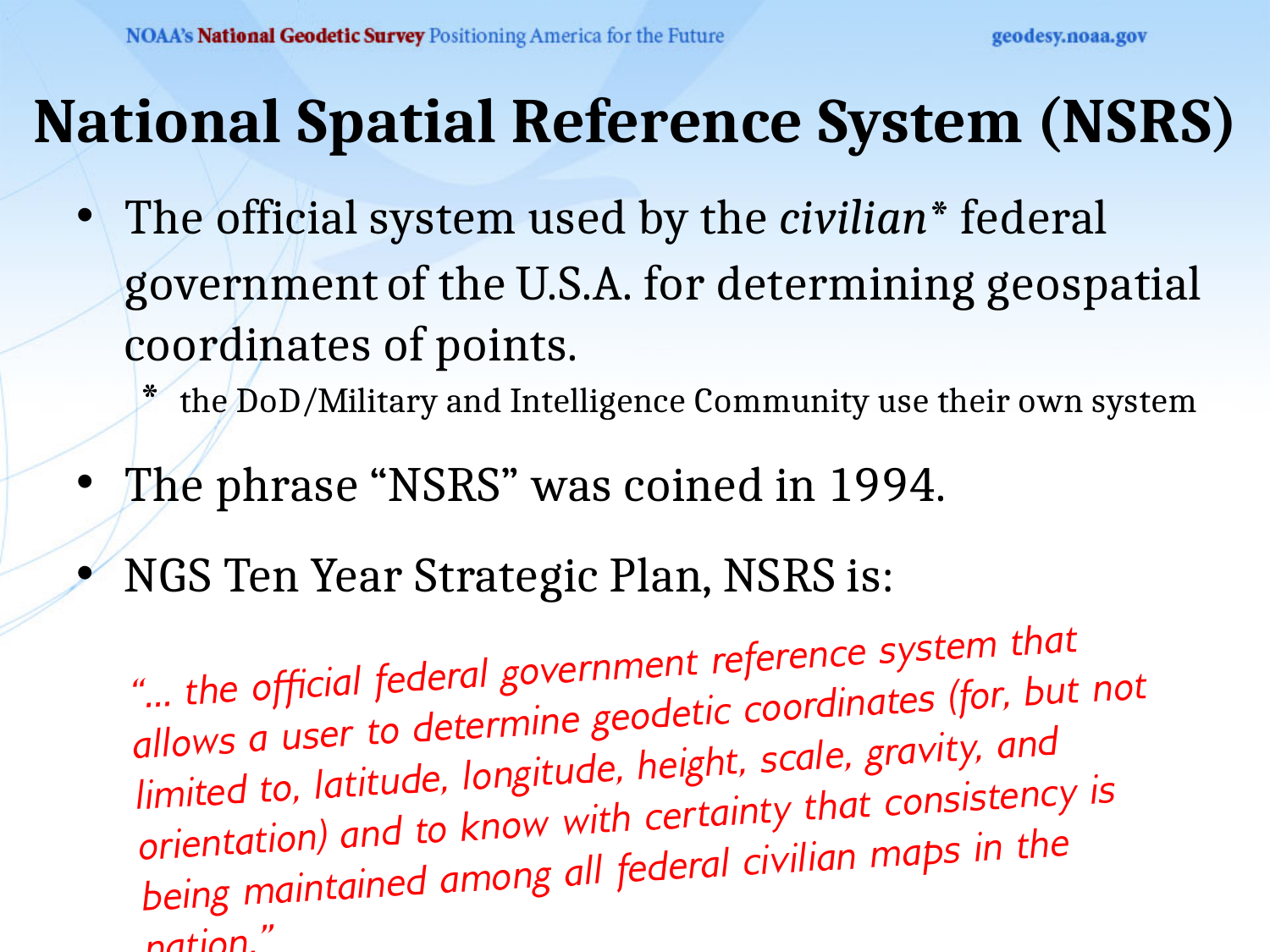

# National Spatial Reference System (NSRS)
The official system used by the civilian* federal government of the U.S.A. for determining geospatial coordinates of points.
the DoD/Military and Intelligence Community use their own system
The phrase “NSRS” was coined in 1994.
NGS Ten Year Strategic Plan, NSRS is:
“… the official federal government reference system that allows a user to determine geodetic coordinates (for, but not limited to, latitude, longitude, height, scale, gravity, and orientation) and to know with certainty that consistency is being maintained among all federal civilian maps in the nation.”